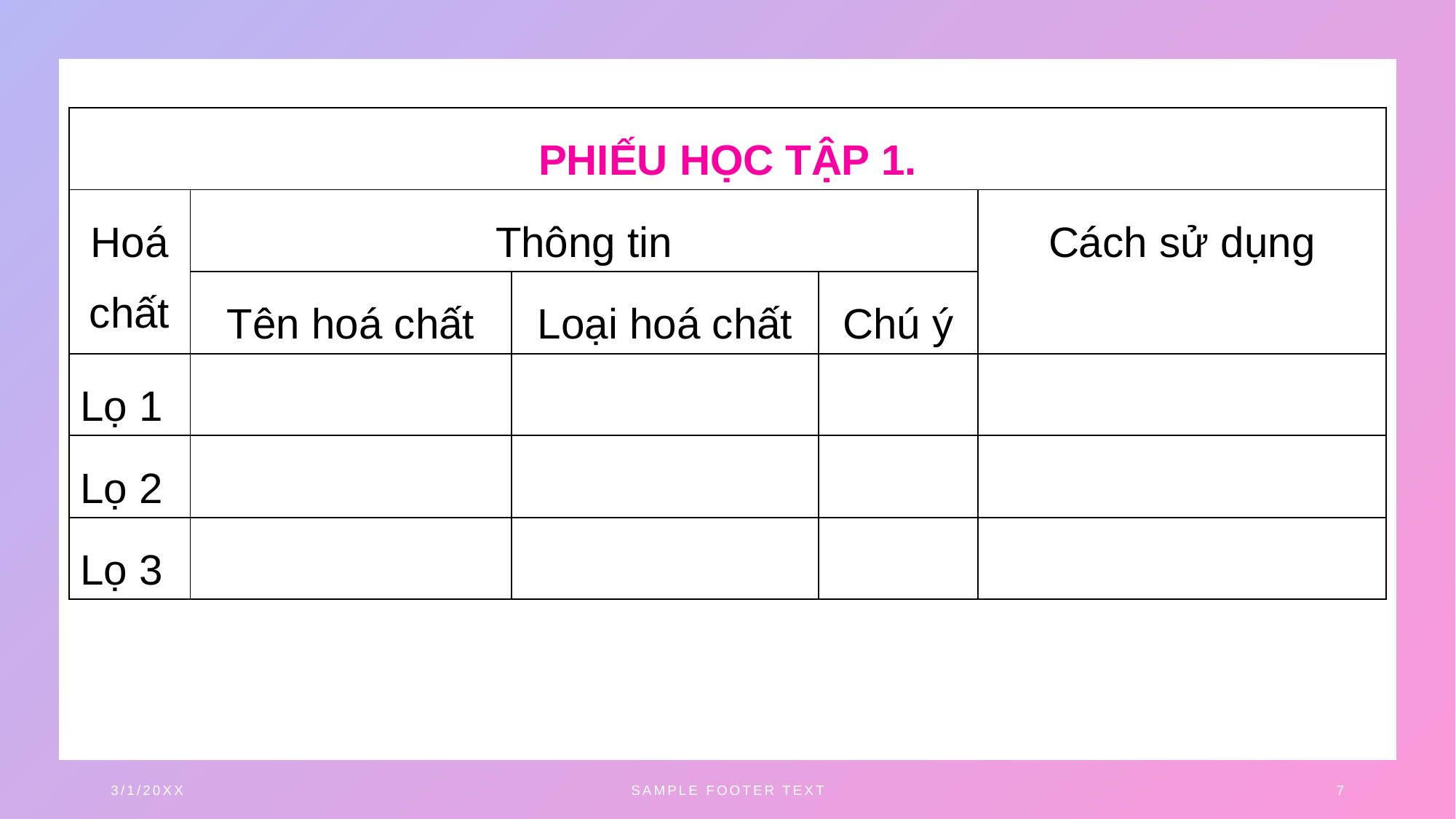

| PHIẾU HỌC TẬP 1. |  |  |  |  |
| --- | --- | --- | --- | --- |
| Hoá chất | Thông tin |  |  | Cách sử dụng |
|  | Tên hoá chất | Loại hoá chất | Chú ý |  |
| Lọ 1 |  |  |  |  |
| Lọ 2 |  |  |  |  |
| Lọ 3 |  |  |  |  |
3/1/20XX
SAMPLE FOOTER TEXT
7